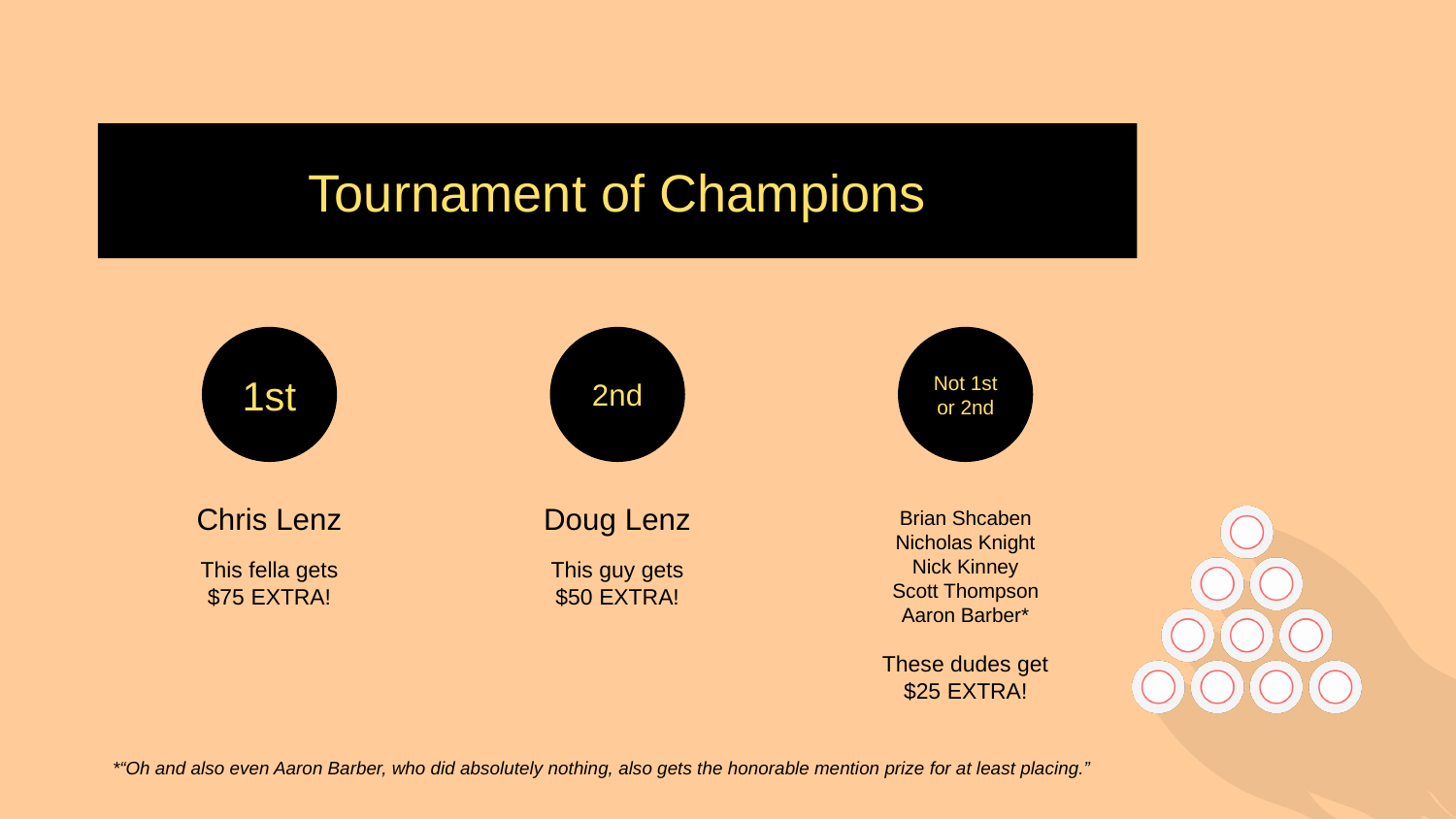

Tournament of Champions
1st
2nd
Not 1st or 2nd
Chris Lenz
Doug Lenz
Brian Shcaben
Nicholas Knight
Nick Kinney
Scott Thompson
Aaron Barber*
This fella gets
$75 EXTRA!
This guy gets
$50 EXTRA!
These dudes get
$25 EXTRA!
*“Oh and also even Aaron Barber, who did absolutely nothing, also gets the honorable mention prize for at least placing.”